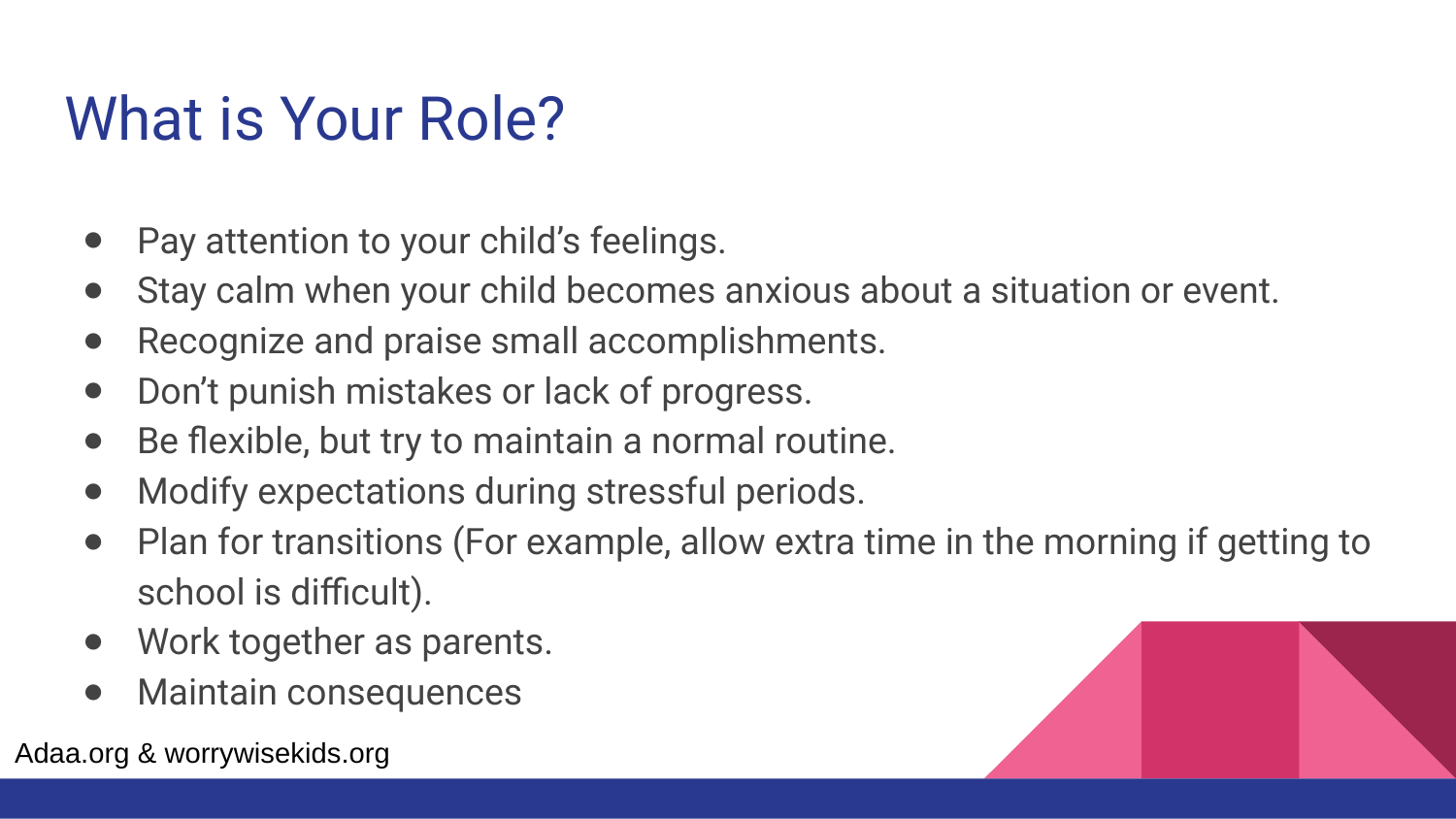

# What is Your Role?
Pay attention to your child’s feelings.
Stay calm when your child becomes anxious about a situation or event.
Recognize and praise small accomplishments.
Don’t punish mistakes or lack of progress.
Be flexible, but try to maintain a normal routine.
Modify expectations during stressful periods.
Plan for transitions (For example, allow extra time in the morning if getting to school is difficult).
Work together as parents.
Maintain consequences

Adaa.org & worrywisekids.org